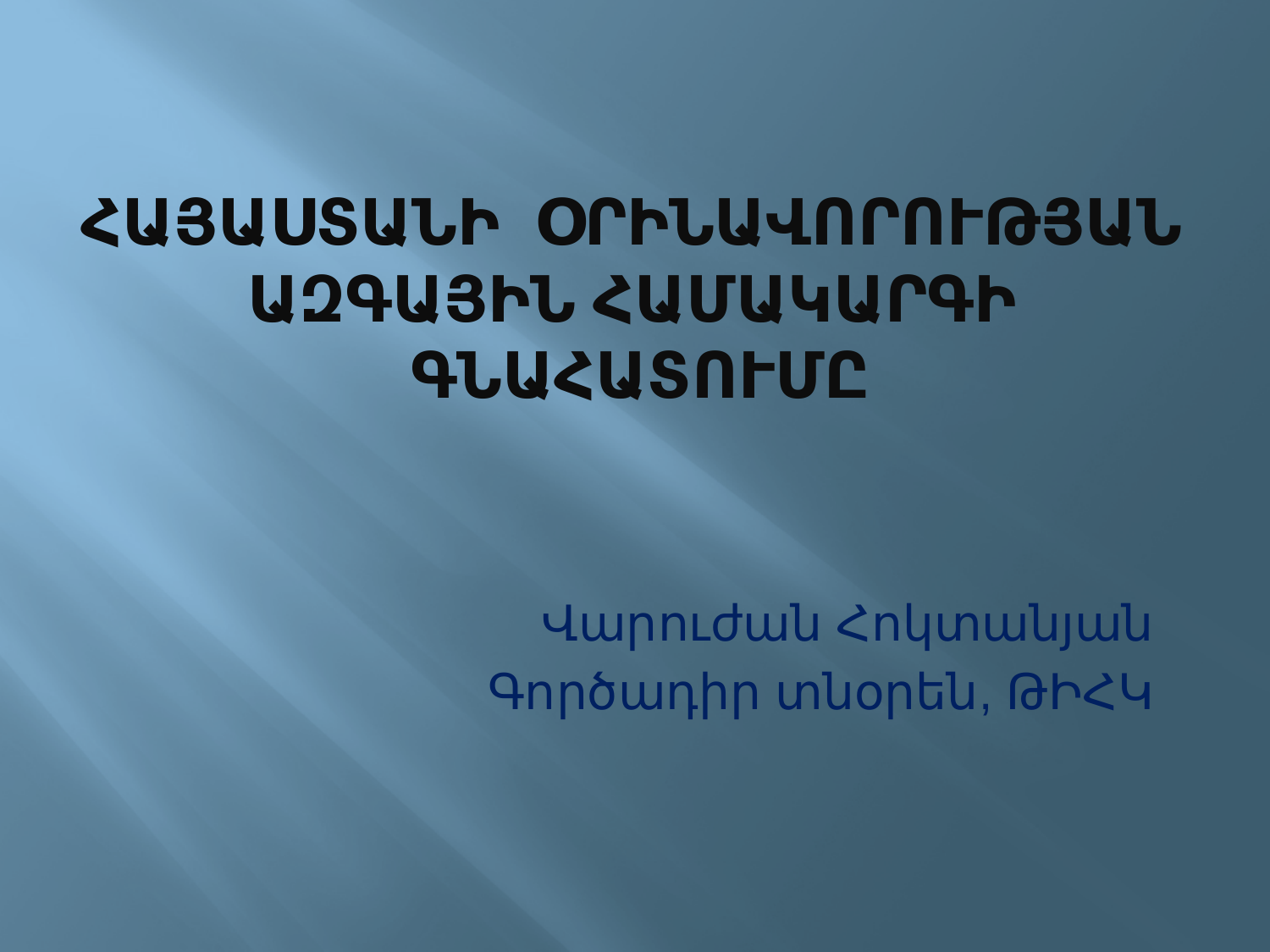

# ՀԱՅԱՍՏԱՆԻ  ՕՐԻՆԱՎՈՐՈՒԹՅԱՆ ԱԶԳԱՅԻՆ ՀԱՄԱԿԱՐԳԻ ԳՆԱՀԱՏՈՒՄԸ
Վարուժան Հոկտանյան
Գործադիր տնօրեն, ԹԻՀԿ